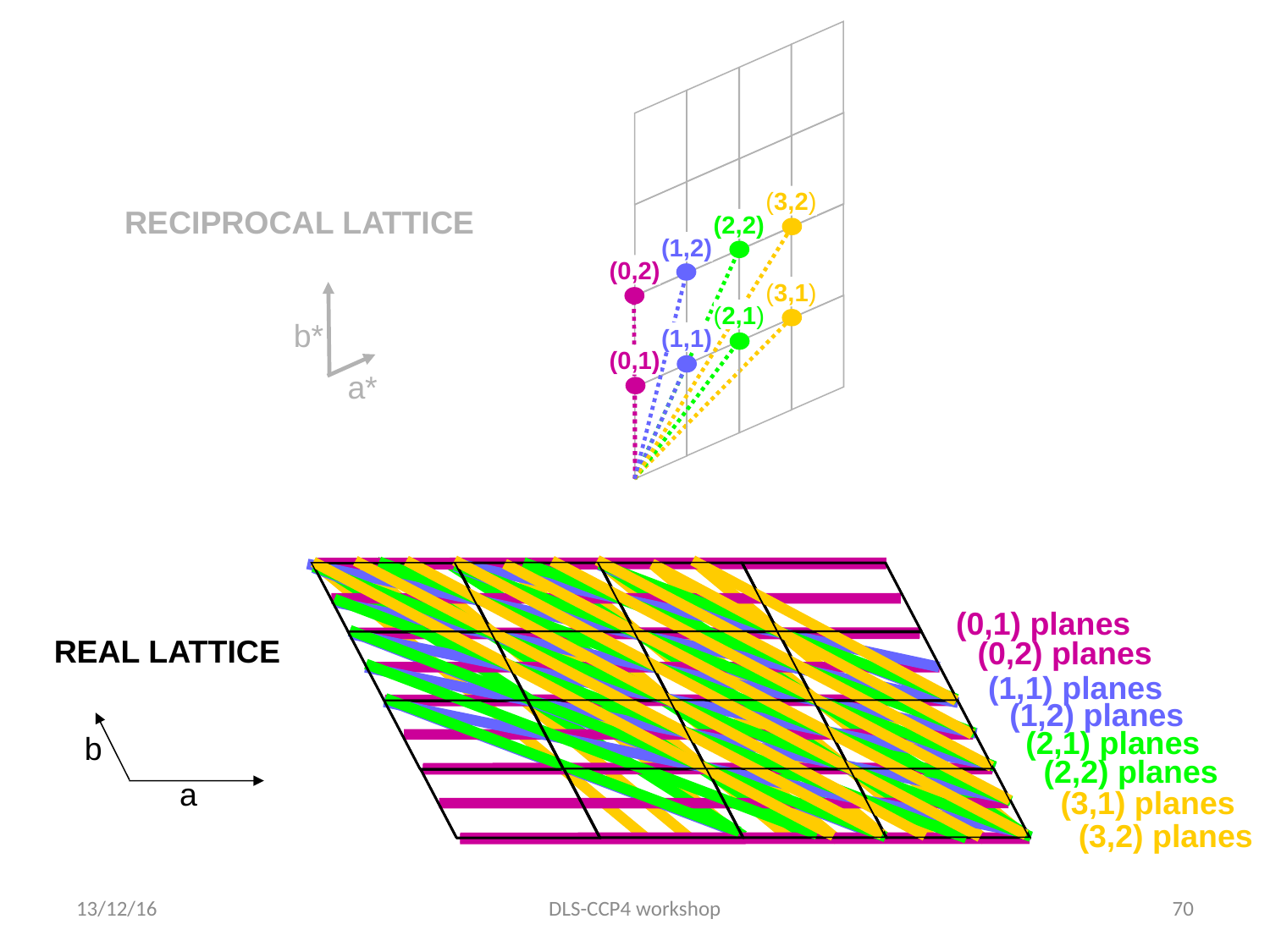

(3,2)
RECIPROCAL LATTICE
(2,2)

(1,2)

(0,2)

(3,1)

(2,1)

b*

(1,1)

(0,1)

a*

(0,1) planes

REAL LATTICE
(0,2) planes

(1,1) planes

(1,2) planes

(2,1) planes
b

(2,2) planes
a

(3,1) planes

(3,2) planes

13/12/16
DLS-CCP4 workshop
70